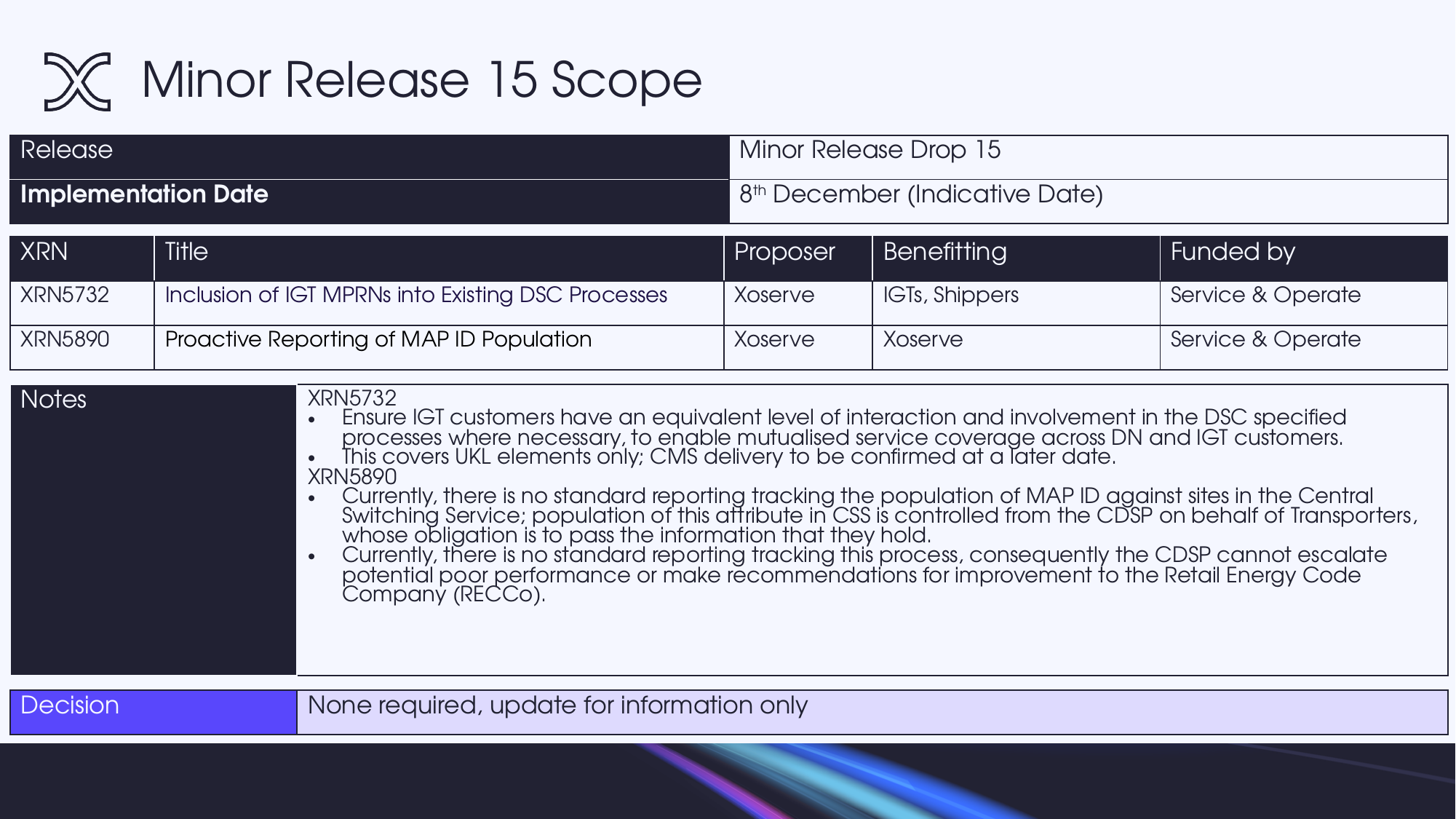

# Minor Release 15 Scope
| Release | Minor Release Drop 15 |
| --- | --- |
| Implementation Date | 8th December (Indicative Date) |
| XRN | Title | Proposer | Benefitting | Funded by |
| --- | --- | --- | --- | --- |
| XRN5732 | Inclusion of IGT MPRNs into Existing DSC Processes | Xoserve | IGTs, Shippers | Service & Operate |
| XRN5890 | Proactive Reporting of MAP ID Population | Xoserve | Xoserve | Service & Operate |
| Notes | XRN5732 Ensure IGT customers have an equivalent level of interaction and involvement in the DSC specified processes where necessary, to enable mutualised service coverage across DN and IGT customers. This covers UKL elements only; CMS delivery to be confirmed at a later date. XRN5890 Currently, there is no standard reporting tracking the population of MAP ID against sites in the Central Switching Service; population of this attribute in CSS is controlled from the CDSP on behalf of Transporters, whose obligation is to pass the information that they hold. Currently, there is no standard reporting tracking this process, consequently the CDSP cannot escalate potential poor performance or make recommendations for improvement to the Retail Energy Code Company (RECCo). |
| --- | --- |
| Decision | None required, update for information only |
| --- | --- |